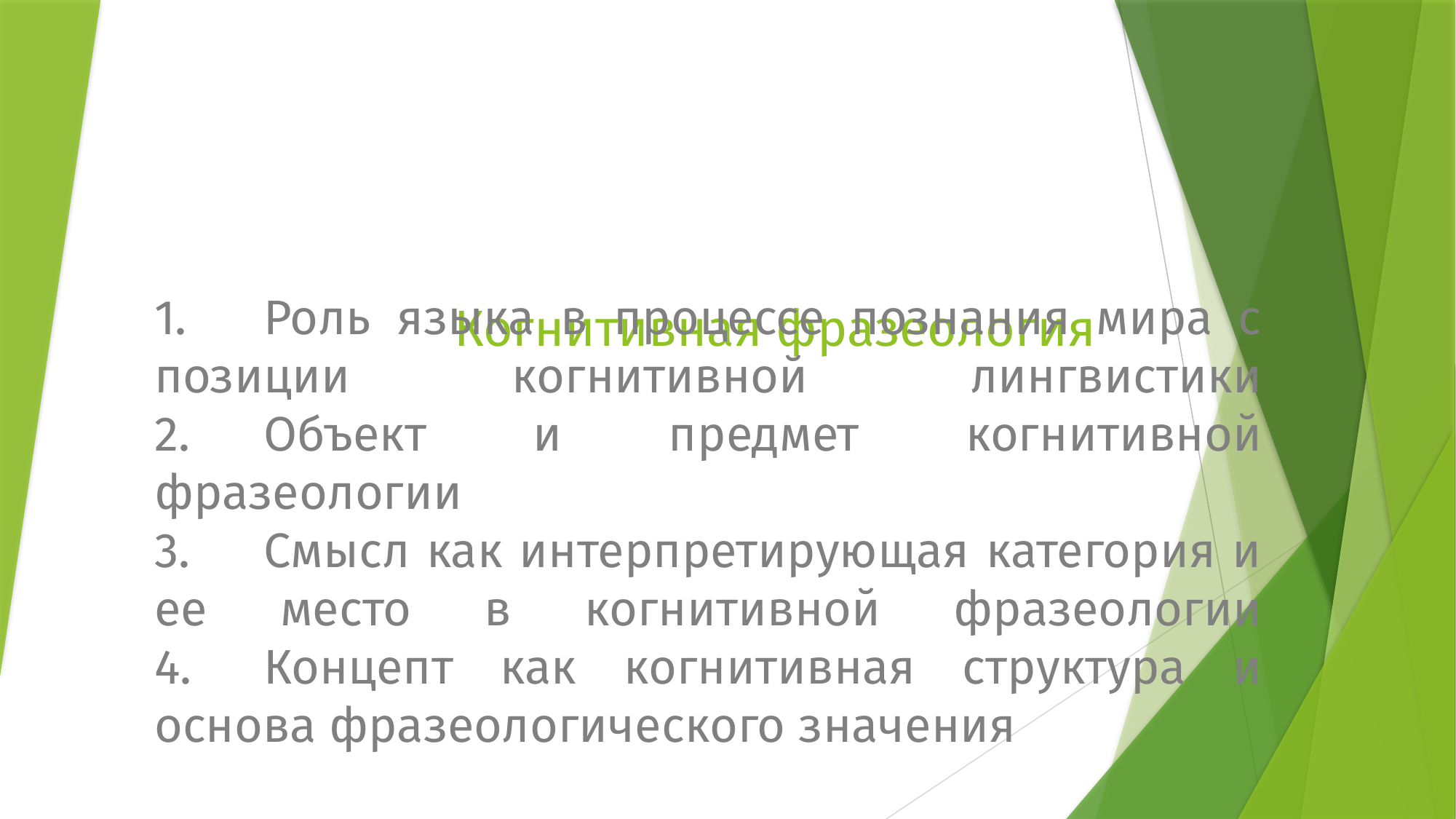

1.	Роль языка в процессе познания мира с позиции когнитивной лингвистики
2.	Объект и предмет когнитивной фразеологии
3.	Смысл как интерпретирующая категория и ее место в когнитивной фразеологии
4.	Концепт как когнитивная структура и основа фразеологического значения
# Когнитивная фразеология